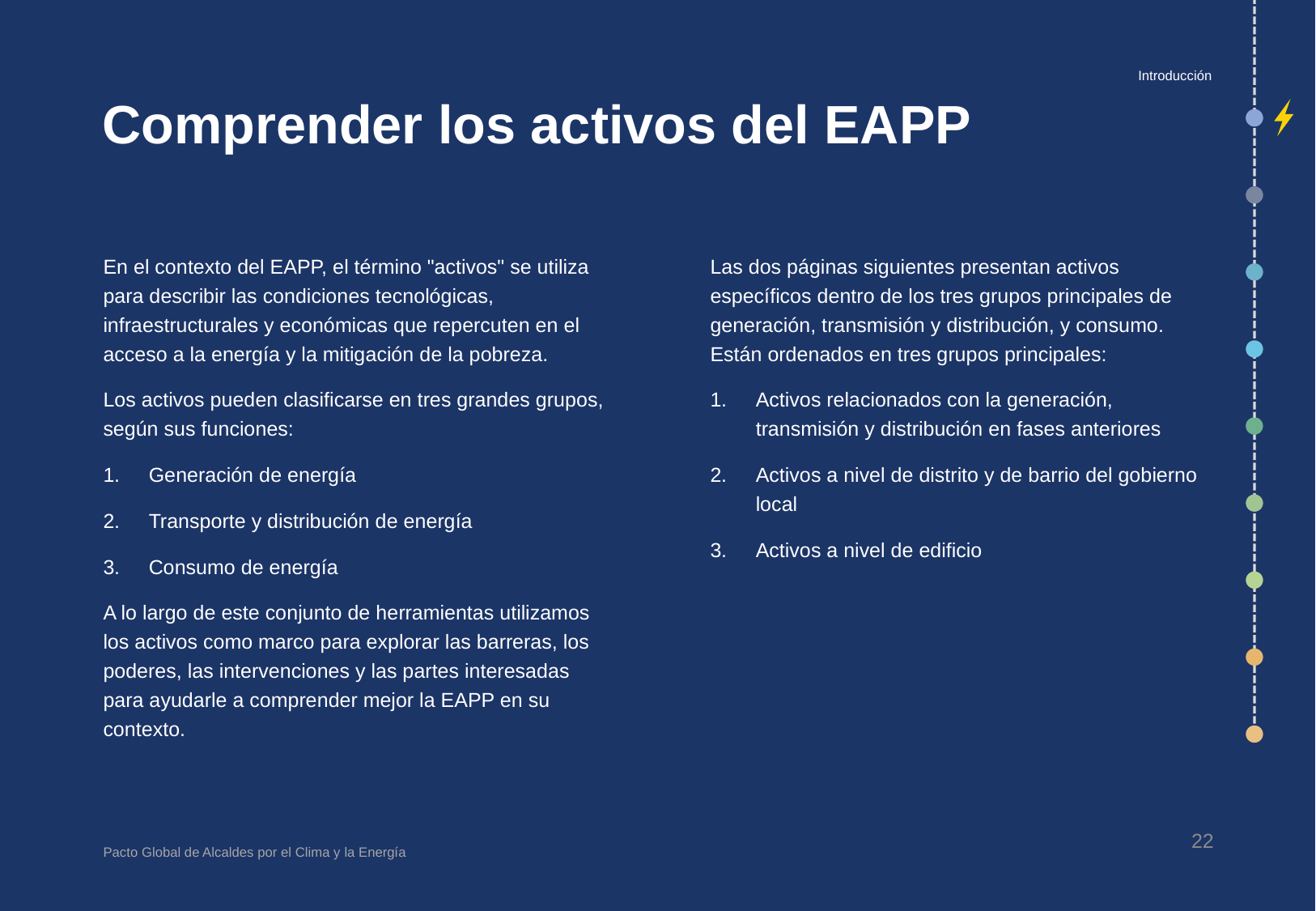

Introducción
# Comprender los activos del EAPP

En el contexto del EAPP, el término "activos" se utiliza para describir las condiciones tecnológicas, infraestructurales y económicas que repercuten en el acceso a la energía y la mitigación de la pobreza.
Los activos pueden clasificarse en tres grandes grupos, según sus funciones:
Generación de energía
Transporte y distribución de energía
Consumo de energía
A lo largo de este conjunto de herramientas utilizamos los activos como marco para explorar las barreras, los poderes, las intervenciones y las partes interesadas para ayudarle a comprender mejor la EAPP en su contexto.

Las dos páginas siguientes presentan activos específicos dentro de los tres grupos principales de generación, transmisión y distribución, y consumo. Están ordenados en tres grupos principales:
Activos relacionados con la generación, transmisión y distribución en fases anteriores
Activos a nivel de distrito y de barrio del gobierno local
Activos a nivel de edificio

22